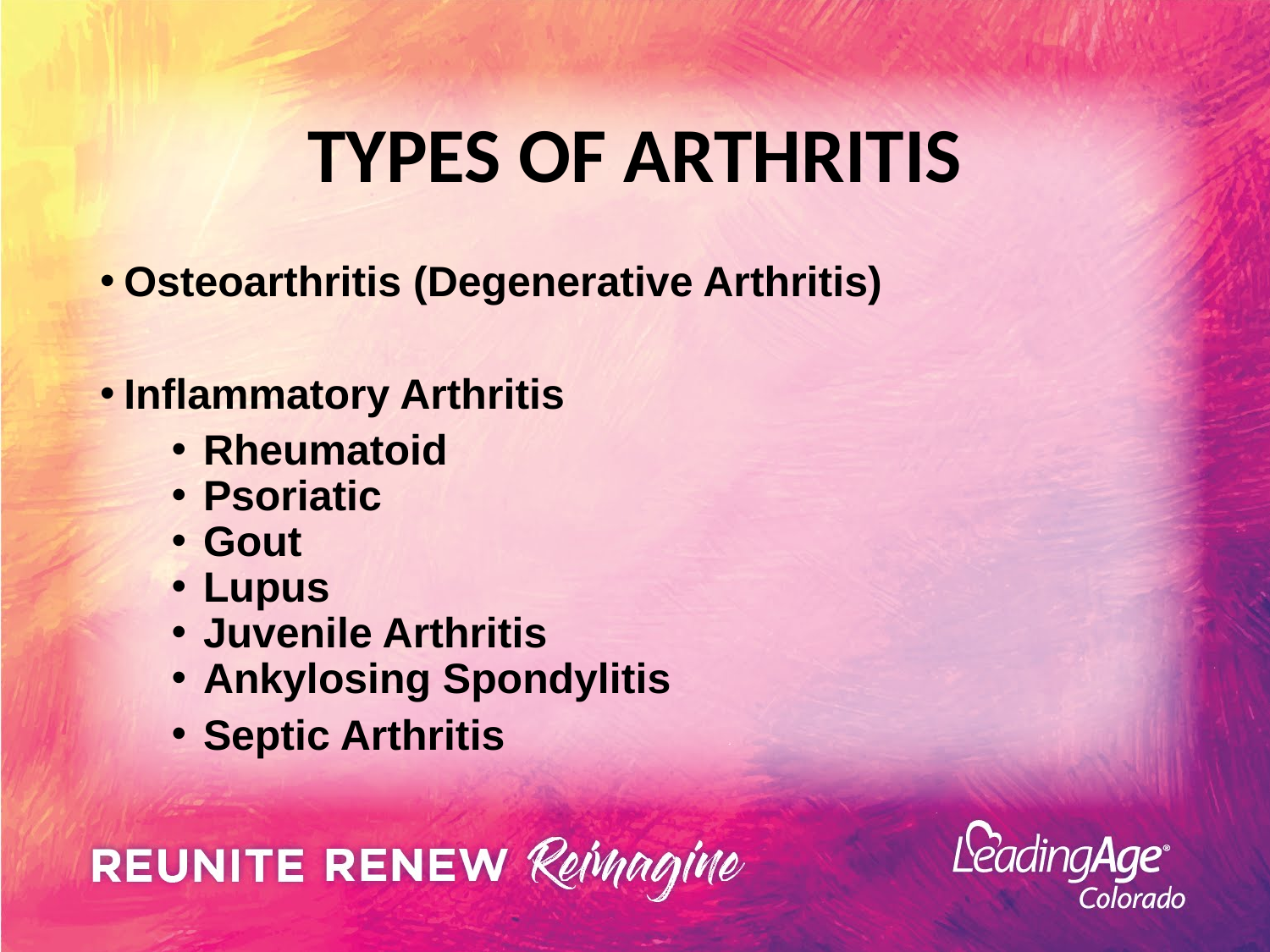

# TYPES OF ARTHRITIS
Osteoarthritis (Degenerative Arthritis)

Inflammatory Arthritis
Rheumatoid
Psoriatic
Gout
Lupus
Juvenile Arthritis
Ankylosing Spondylitis
Septic Arthritis